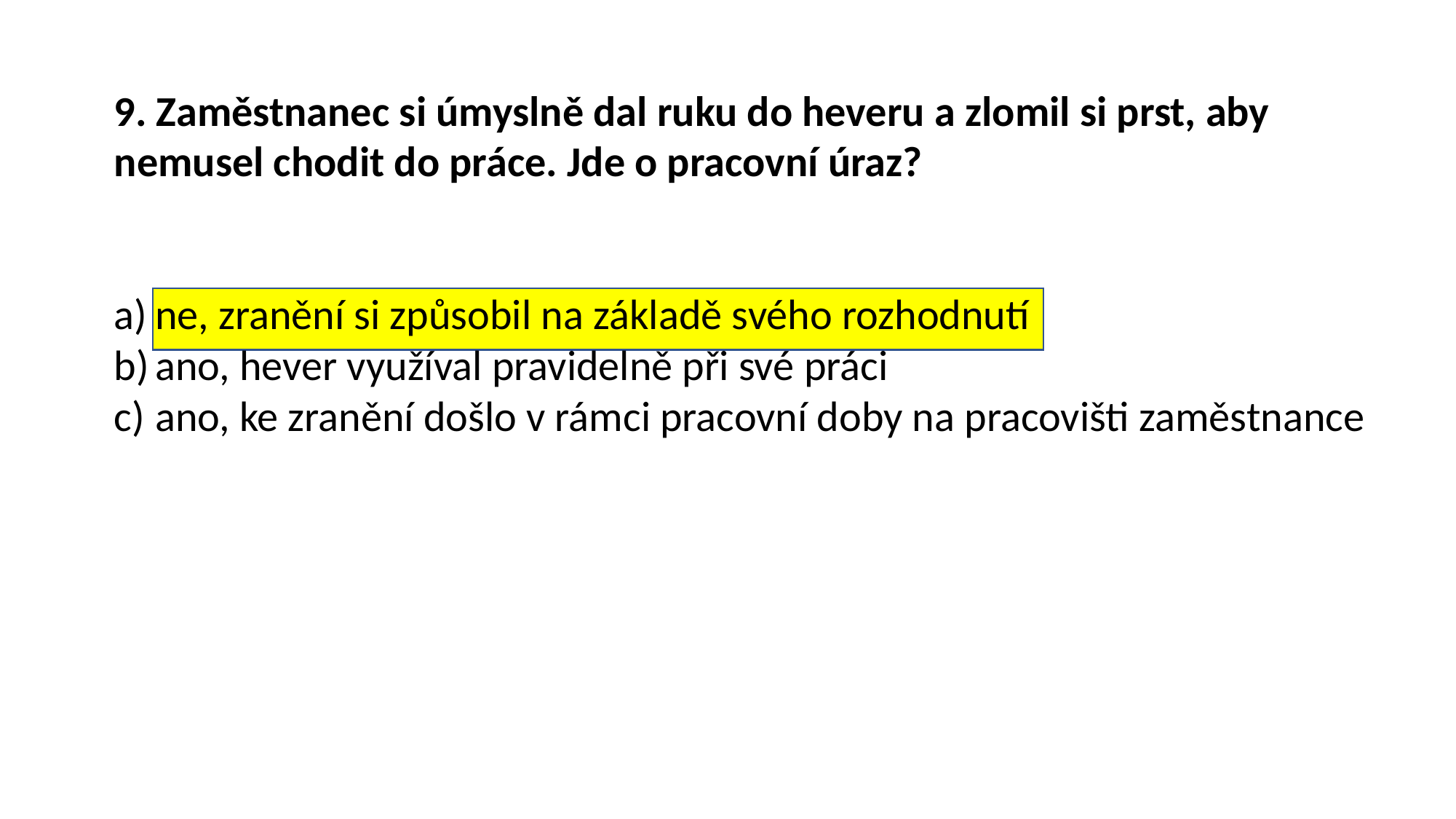

9. Zaměstnanec si úmyslně dal ruku do heveru a zlomil si prst, aby nemusel chodit do práce. Jde o pracovní úraz?

ne, zranění si způsobil na základě svého rozhodnutí
ano, hever využíval pravidelně při své práci
ano, ke zranění došlo v rámci pracovní doby na pracovišti zaměstnance